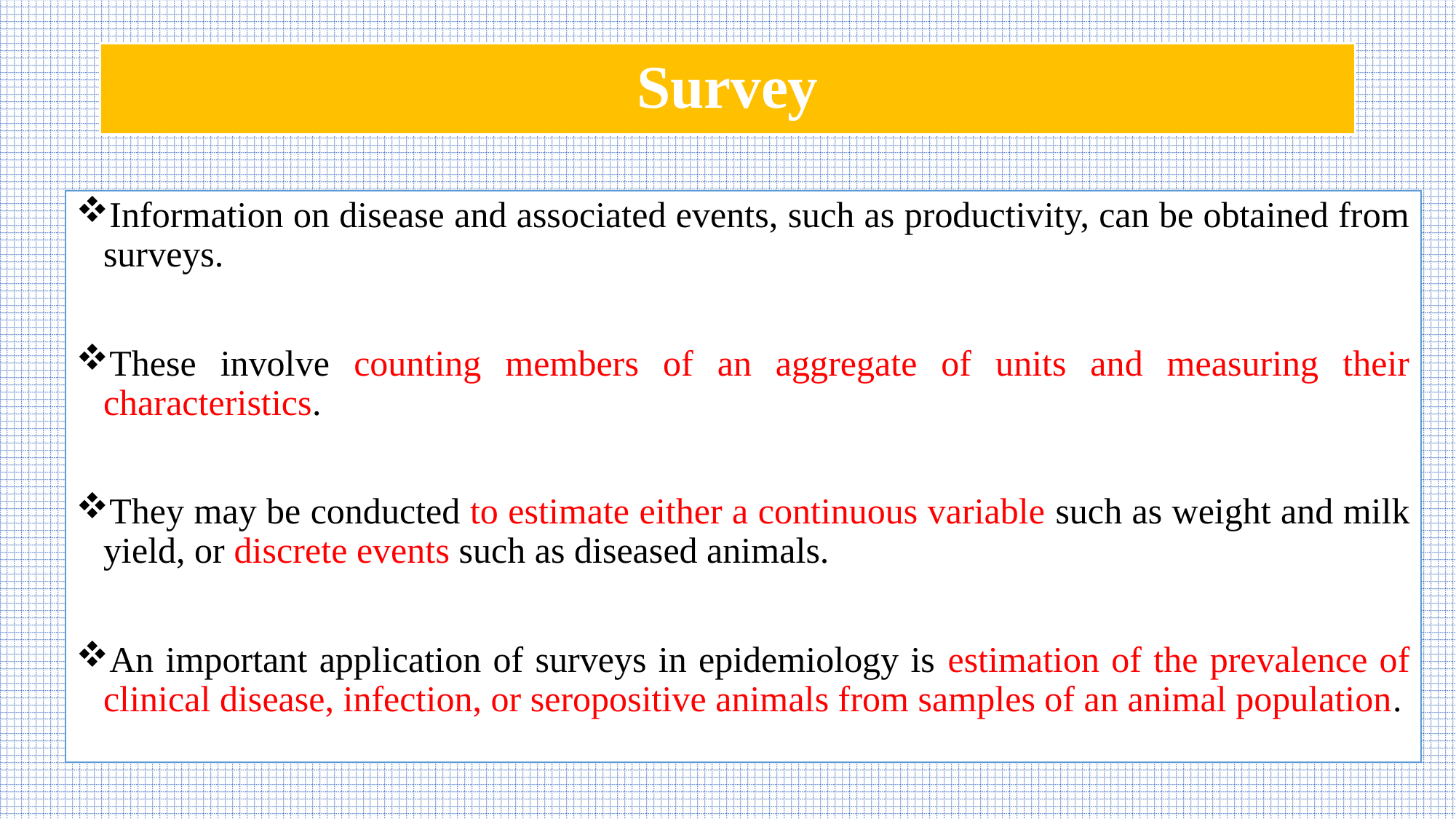

# Survey
Information on disease and associated events, such as productivity, can be obtained from surveys.

These involve counting members of an aggregate of units and measuring their characteristics.

They may be conducted to estimate either a continuous variable such as weight and milk yield, or discrete events such as diseased animals.

An important application of surveys in epidemiology is estimation of the prevalence of clinical disease, infection, or seropositive animals from samples of an animal population.